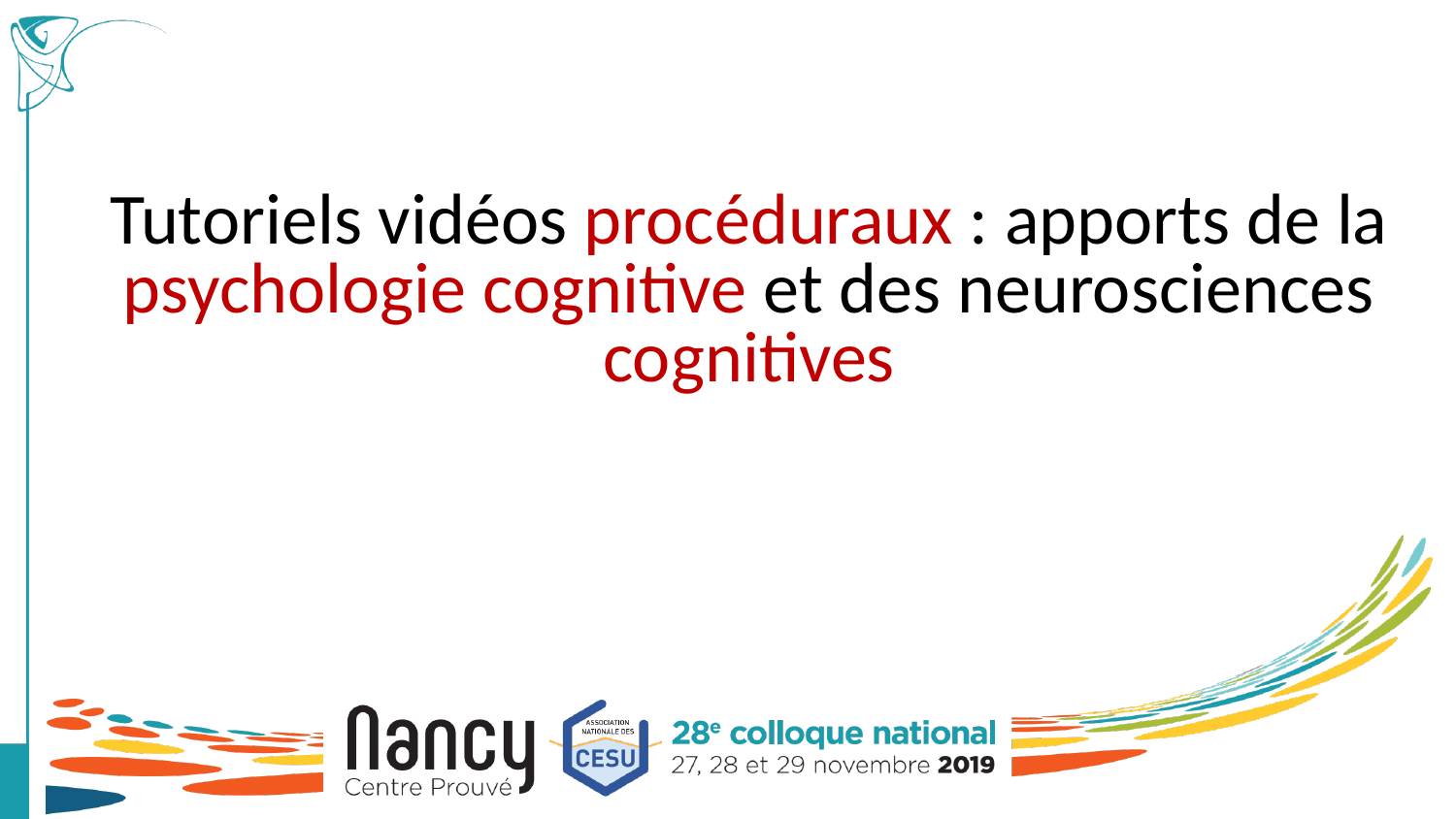

# Tutoriels vidéos procéduraux : apports de la psychologie cognitive et des neurosciences cognitives